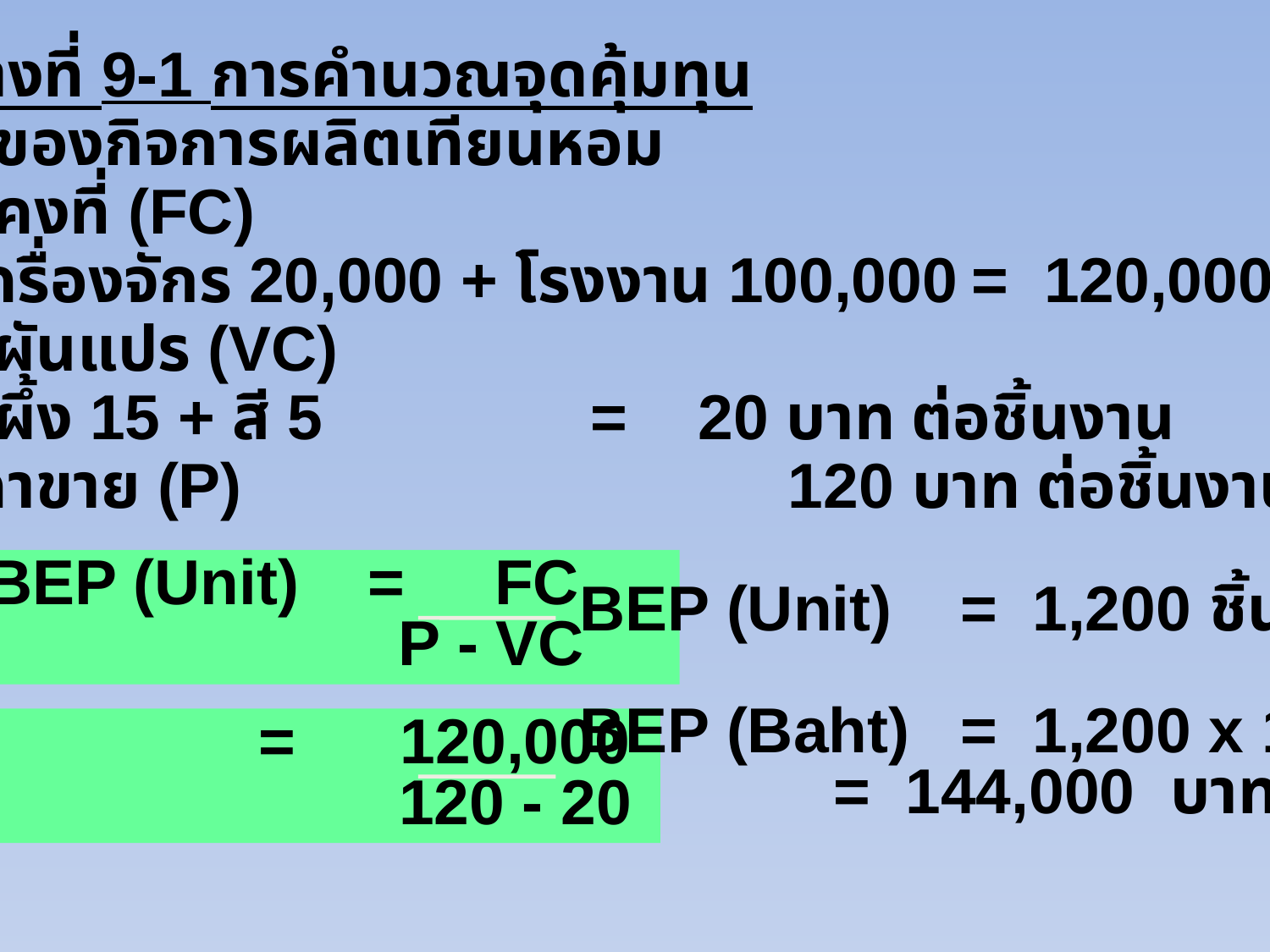

ตัวอย่างที่ 9-1 การคำนวณจุดคุ้มทุน
ต้นทุนของกิจการผลิตเทียนหอม
ต้นทุนคงที่ (FC)
	เครื่องจักร 20,000 + โรงงาน 100,000	=  120,000 บาท
ต้นทุนผันแปร (VC)
	ขี้ผึ้ง 15 + สี 5			=    20 บาท ต่อชิ้นงาน
ตั้งราคาขาย (P)  				    120 บาท ต่อชิ้นงาน
BEP (Unit)	=	FC
		         P - VC

BEP (Unit) 	=  1,200 ชิ้น

BEP (Baht)	=  1,200 x 120
		=  144,000  บาท
		=      120,000
		        120 - 20